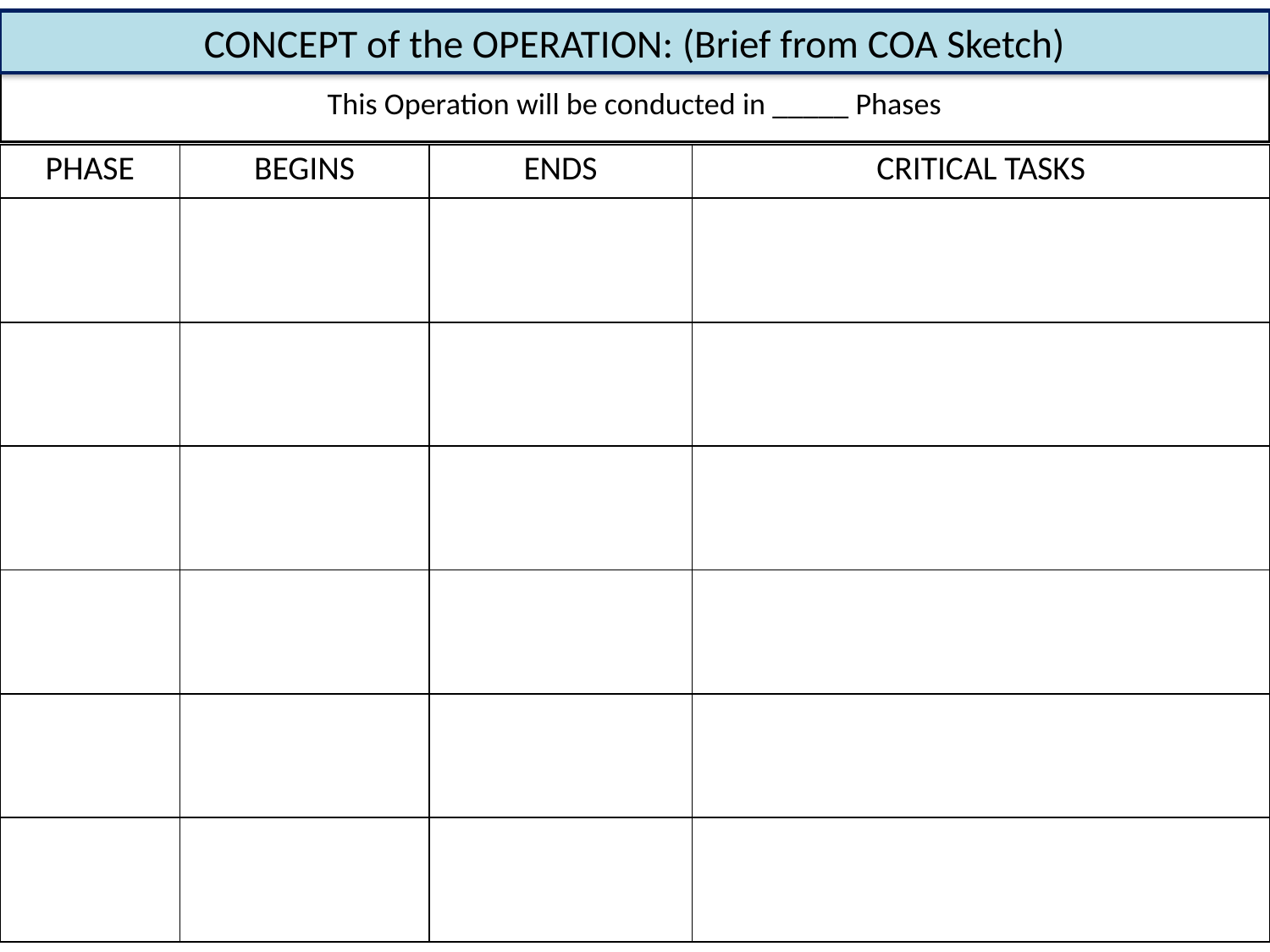

CONCEPT of the OPERATION: (Brief from COA Sketch)
This Operation will be conducted in _____ Phases
| PHASE | BEGINS | ENDS | CRITICAL TASKS |
| --- | --- | --- | --- |
|  |  |  |  |
|  |  |  |  |
|  |  |  |  |
|  |  |  |  |
|  |  |  |  |
|  |  |  |  |